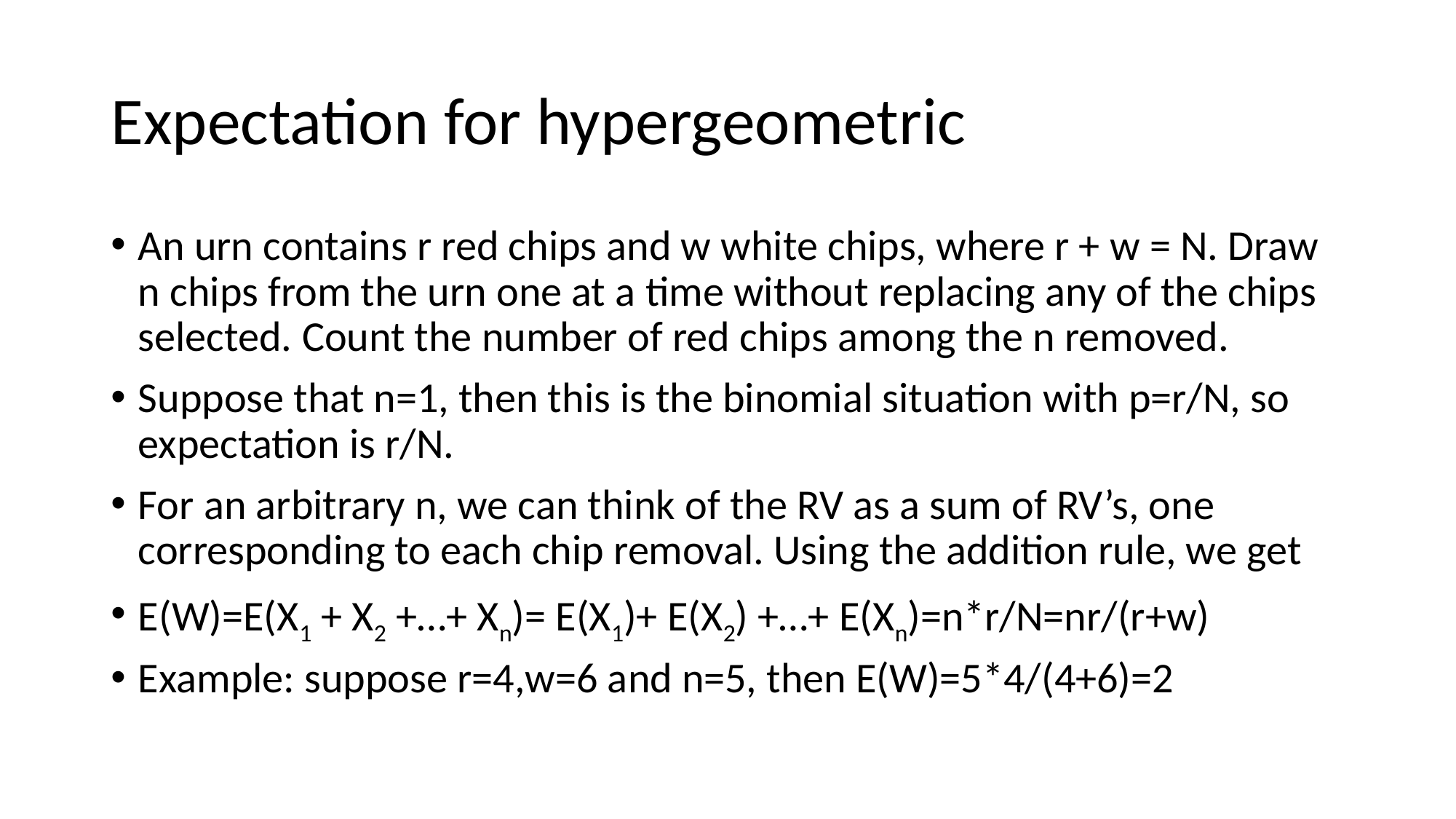

# Expectation for hypergeometric
An urn contains r red chips and w white chips, where r + w = N. Draw n chips from the urn one at a time without replacing any of the chips selected. Count the number of red chips among the n removed.
Suppose that n=1, then this is the binomial situation with p=r/N, so expectation is r/N.
For an arbitrary n, we can think of the RV as a sum of RV’s, one corresponding to each chip removal. Using the addition rule, we get
E(W)=E(X1 + X2 +…+ Xn)= E(X1)+ E(X2) +…+ E(Xn)=n*r/N=nr/(r+w)
Example: suppose r=4,w=6 and n=5, then E(W)=5*4/(4+6)=2